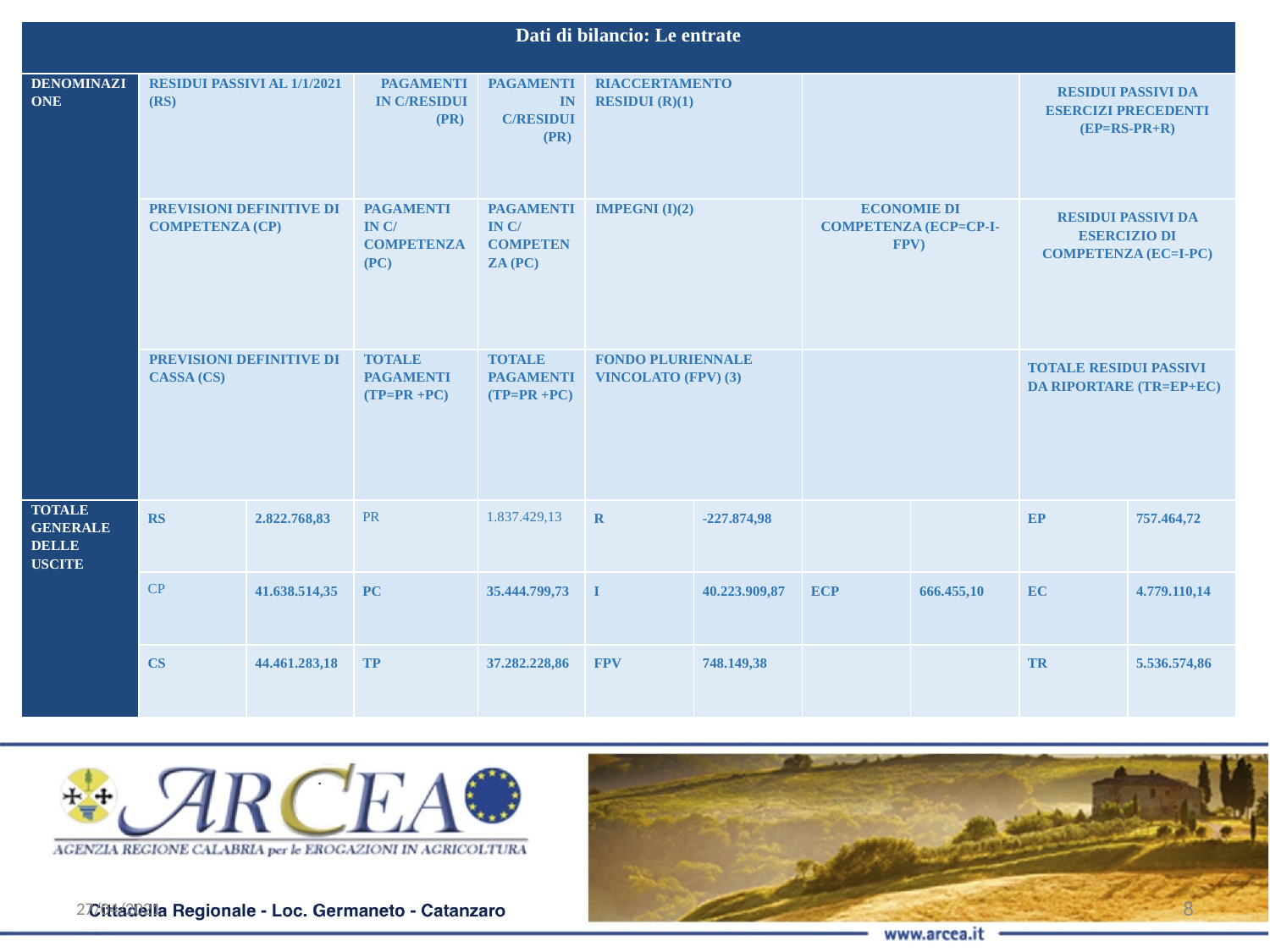

| Dati di bilancio: Le entrate |  |  |  |  |  |  |  |  |  |  |
| --- | --- | --- | --- | --- | --- | --- | --- | --- | --- | --- |
| DENOMINAZIONE | RESIDUI PASSIVI AL 1/1/2021 (RS) |  | PAGAMENTI IN C/RESIDUI (PR) | PAGAMENTI IN C/RESIDUI (PR) | RIACCERTAMENTO RESIDUI (R)(1) |  |  |  | RESIDUI PASSIVI DA ESERCIZI PRECEDENTI (EP=RS-PR+R) |  |
|  | PREVISIONI DEFINITIVE DI COMPETENZA (CP) |  | PAGAMENTI IN C/ COMPETENZA (PC) | PAGAMENTI IN C/ COMPETENZA (PC) | IMPEGNI (I)(2) |  | ECONOMIE DI COMPETENZA (ECP=CP-I-FPV) |  | RESIDUI PASSIVI DA ESERCIZIO DI COMPETENZA (EC=I-PC) |  |
|  | PREVISIONI DEFINITIVE DI CASSA (CS) |  | TOTALE PAGAMENTI (TP=PR +PC) | TOTALE PAGAMENTI (TP=PR +PC) | FONDO PLURIENNALE VINCOLATO (FPV) (3) |  |  |  | TOTALE RESIDUI PASSIVI DA RIPORTARE (TR=EP+EC) |  |
| TOTALE GENERALE DELLE USCITE | RS | 2.822.768,83 | PR | 1.837.429,13 | R | -227.874,98 |  |  | EP | 757.464,72 |
|  | CP | 41.638.514,35 | PC | 35.444.799,73 | I | 40.223.909,87 | ECP | 666.455,10 | EC | 4.779.110,14 |
|  | CS | 44.461.283,18 | TP | 37.282.228,86 | FPV | 748.149,38 |  |  | TR | 5.536.574,86 |
27/04/2021
8